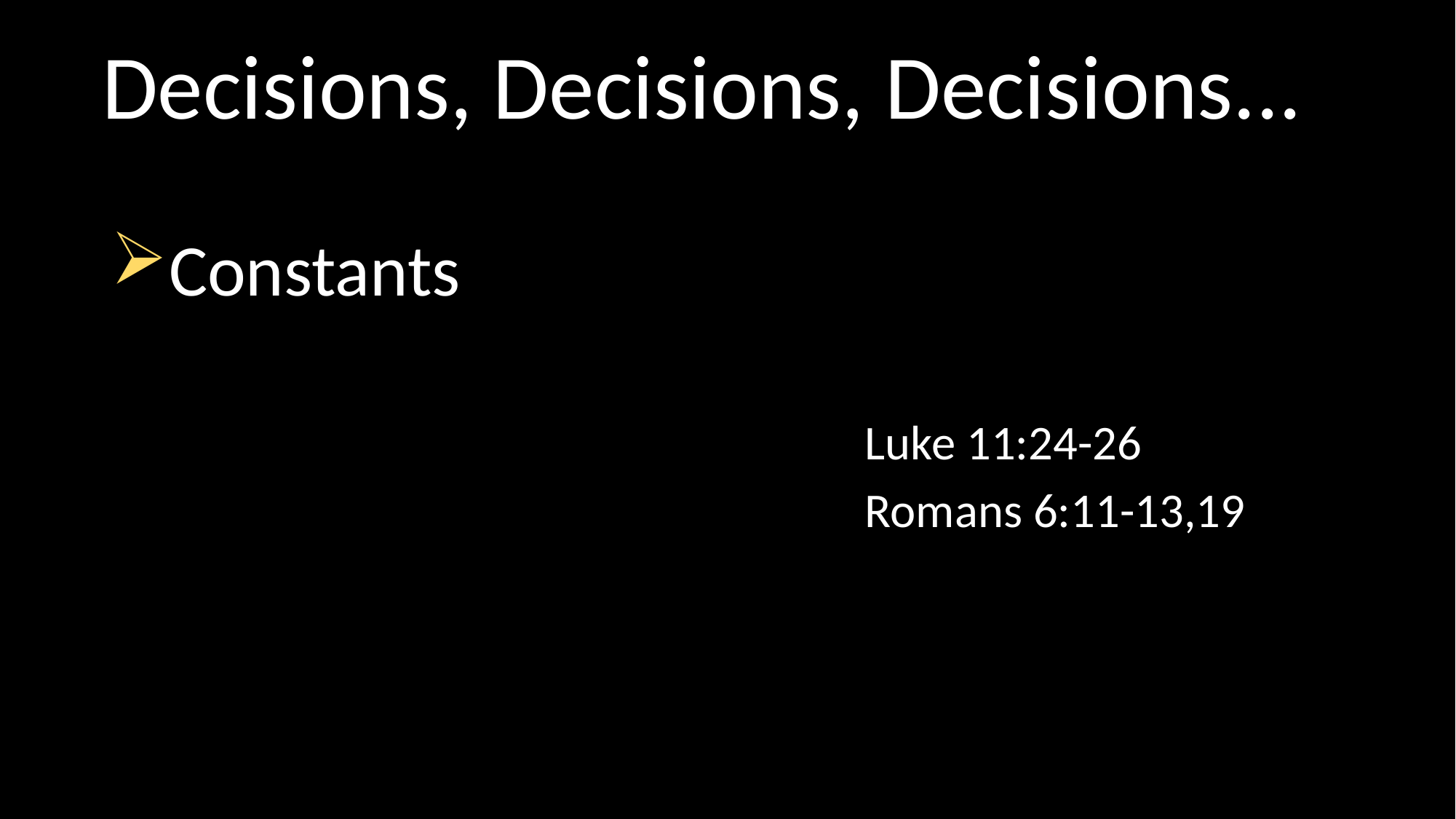

# Decisions, Decisions, Decisions...
Constants
Luke 11:24-26
Romans 6:11-13,19